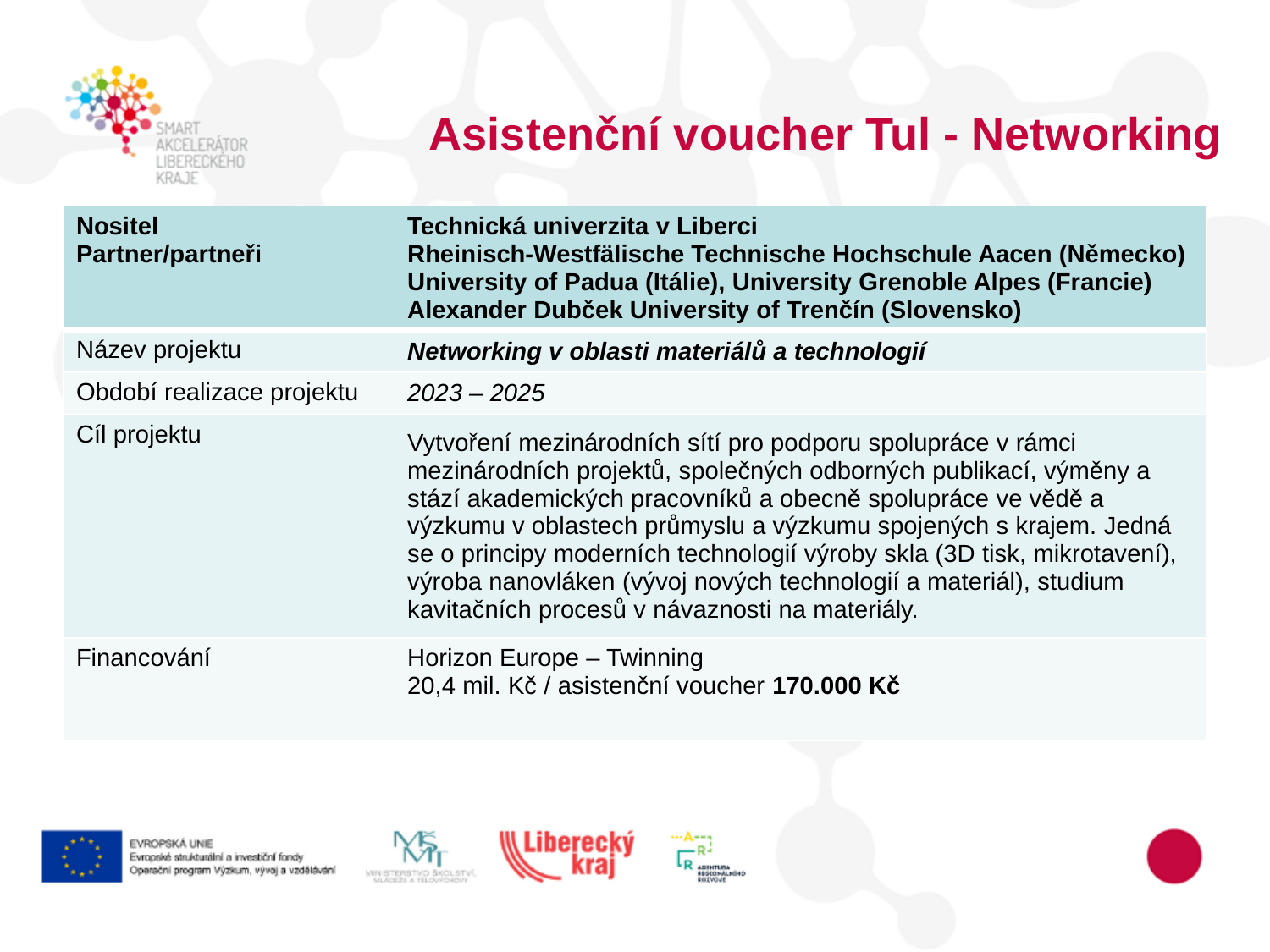

Asistenční voucher Tul - Networking
| Nositel Partner/partneři | Technická univerzita v Liberci Rheinisch-Westfälische Technische Hochschule Aacen (Německo) University of Padua (Itálie), University Grenoble Alpes (Francie) Alexander Dubček University of Trenčín (Slovensko) |
| --- | --- |
| Název projektu | Networking v oblasti materiálů a technologií |
| Období realizace projektu | 2023 – 2025 |
| Cíl projektu | Vytvoření mezinárodních sítí pro podporu spolupráce v rámci mezinárodních projektů, společných odborných publikací, výměny a stází akademických pracovníků a obecně spolupráce ve vědě a výzkumu v oblastech průmyslu a výzkumu spojených s krajem. Jedná se o principy moderních technologií výroby skla (3D tisk, mikrotavení), výroba nanovláken (vývoj nových technologií a materiál), studium kavitačních procesů v návaznosti na materiály. |
| Financování | Horizon Europe – Twinning 20,4 mil. Kč / asistenční voucher 170.000 Kč |